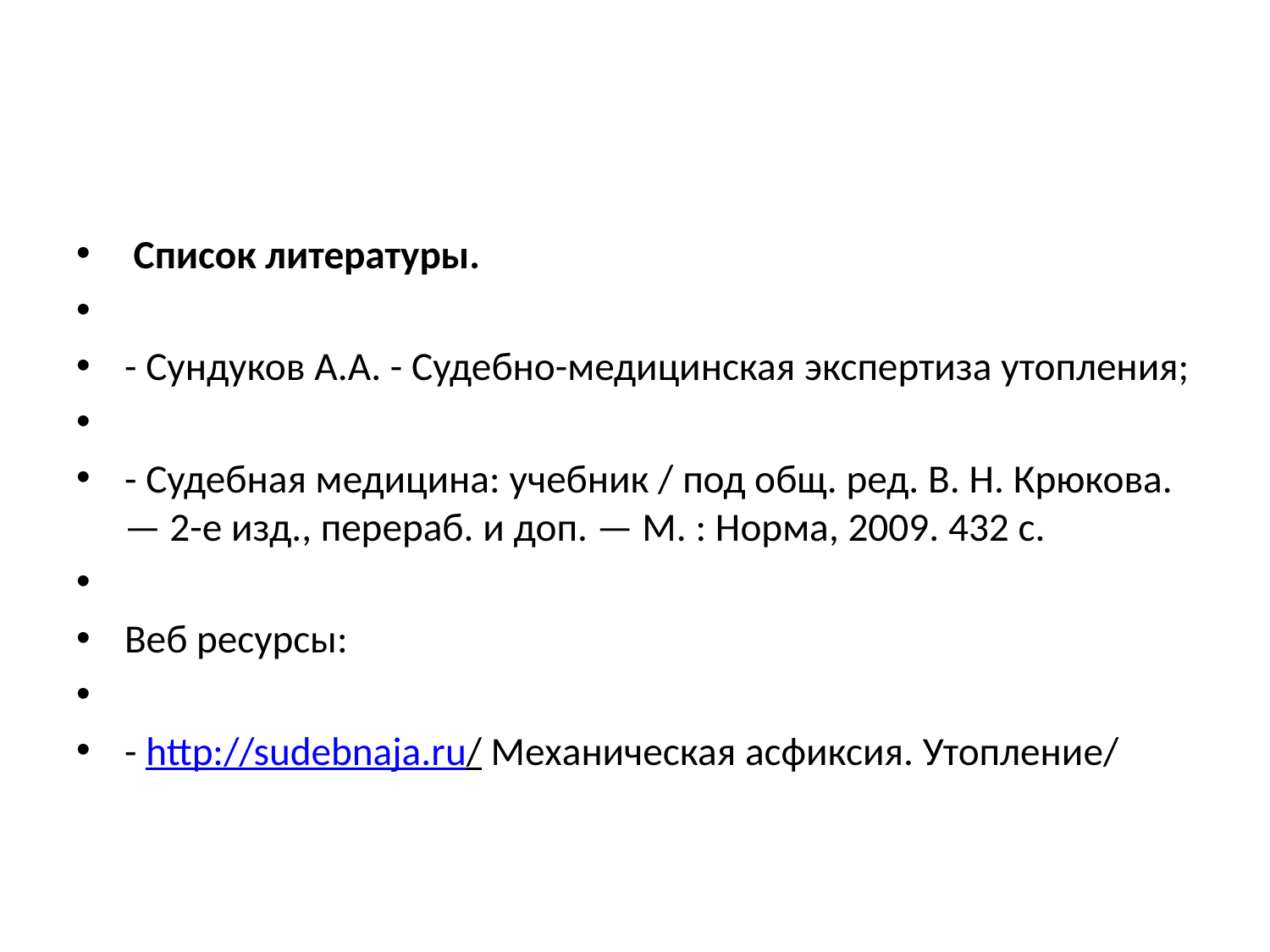

Список литературы.

- Сундуков А.А. - Судебно-медицинская экспертиза утопления;

- Судебная медицина: учебник / под общ. ред. В. Н. Крюкова. — 2-е изд., перераб. и доп. — М. : Норма, 2009. 432 с.

Веб ресурсы:

- http://sudebnaja.ru/ Механическая асфиксия. Утопление/